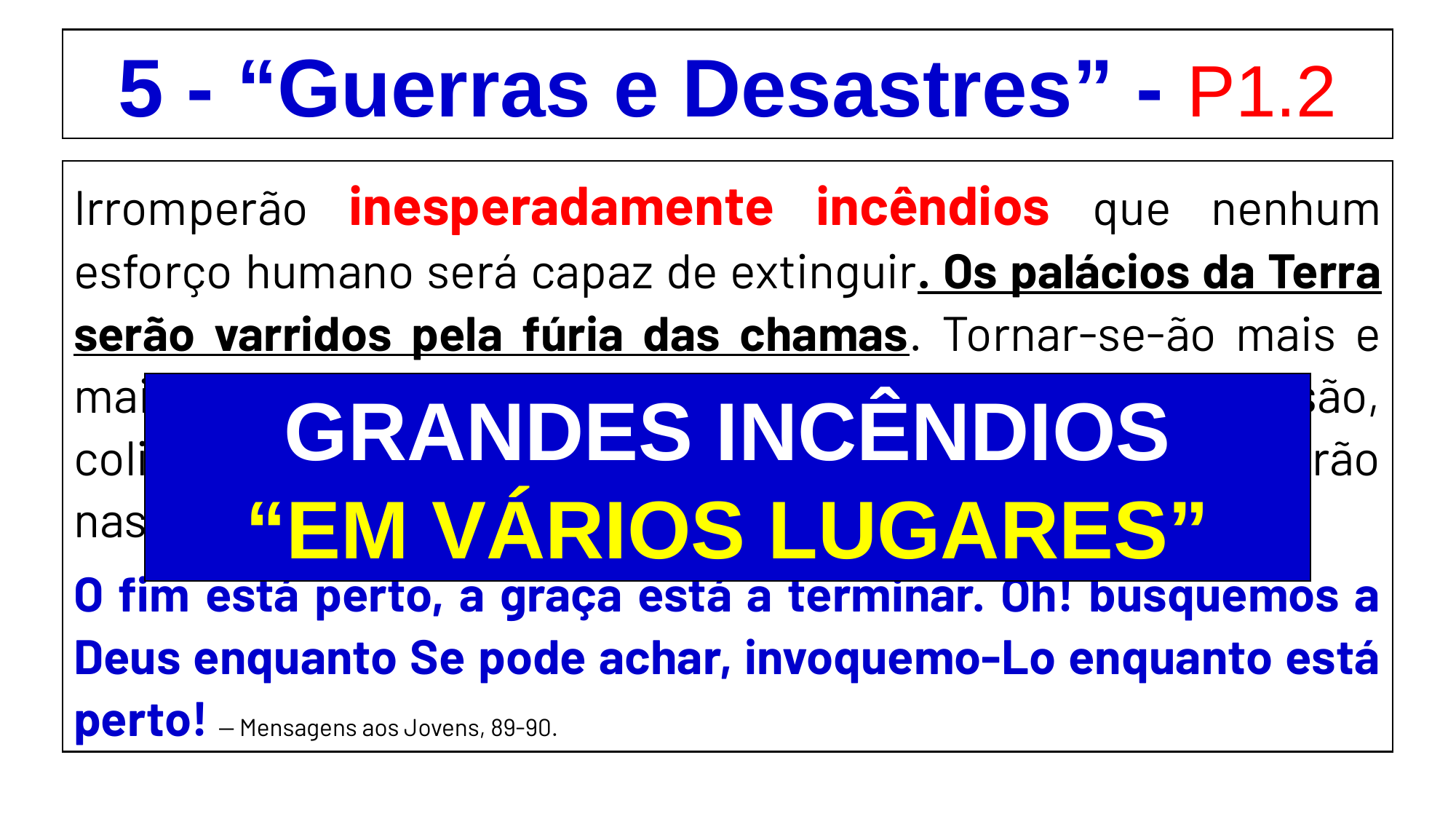

5 - “Guerras e Desastres” - P1.2
Irromperão inesperadamente incêndios que nenhum esforço humano será capaz de extinguir. Os palácios da Terra serão varridos pela fúria das chamas. Tornar-se-ão mais e mais freqüentes os desastres de estrada de ferro; confusão, colisões e morte sem um momento de advertência ocorrerão nas grandes vias de comunicação.
O fim está perto, a graça está a terminar. Oh! busquemos a Deus enquanto Se pode achar, invoquemo-Lo enquanto está perto! — Mensagens aos Jovens, 89-90.
GRANDES INCÊNDIOS
“EM VÁRIOS LUGARES”